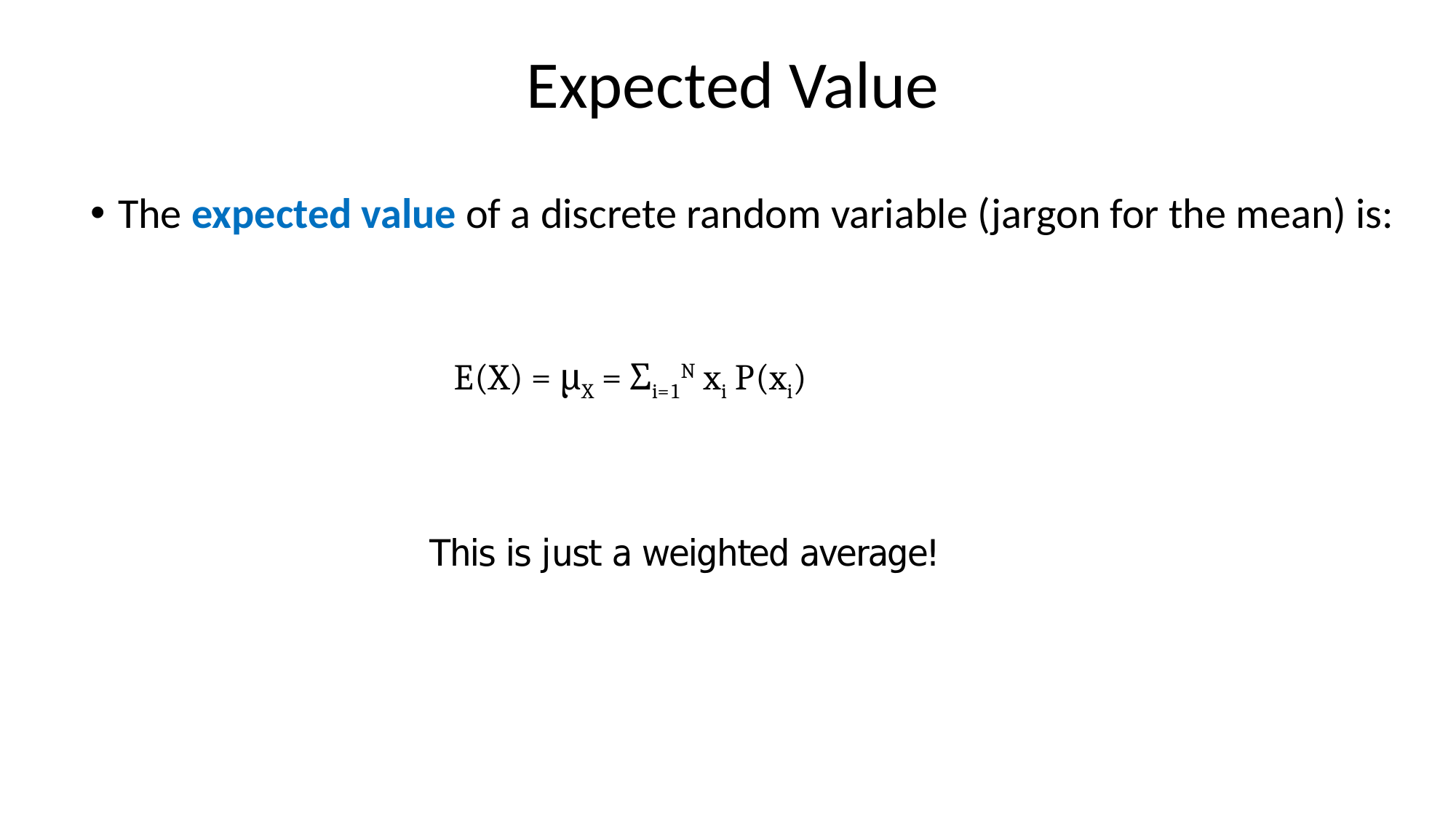

# Expected Value
The expected value of a discrete random variable (jargon for the mean) is:
E(X) = μX = Σi=1N xi P(xi)
This is just a weighted average!